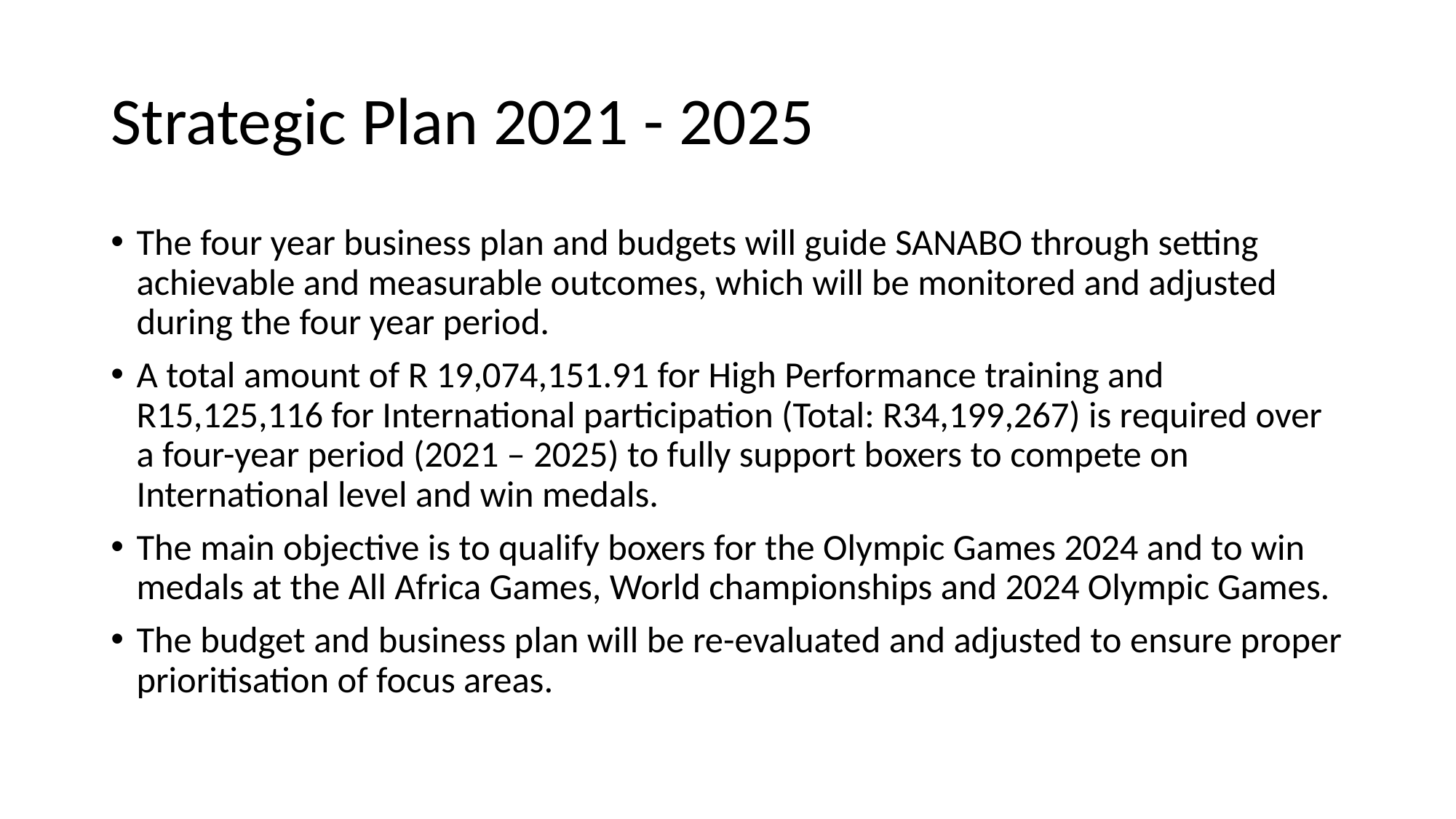

# Strategic Plan 2021 - 2025
The four year business plan and budgets will guide SANABO through setting achievable and measurable outcomes, which will be monitored and adjusted during the four year period.
A total amount of R 19,074,151.91 for High Performance training and R15,125,116 for International participation (Total: R34,199,267) is required over a four-year period (2021 – 2025) to fully support boxers to compete on International level and win medals.
The main objective is to qualify boxers for the Olympic Games 2024 and to win medals at the All Africa Games, World championships and 2024 Olympic Games.
The budget and business plan will be re-evaluated and adjusted to ensure proper prioritisation of focus areas.